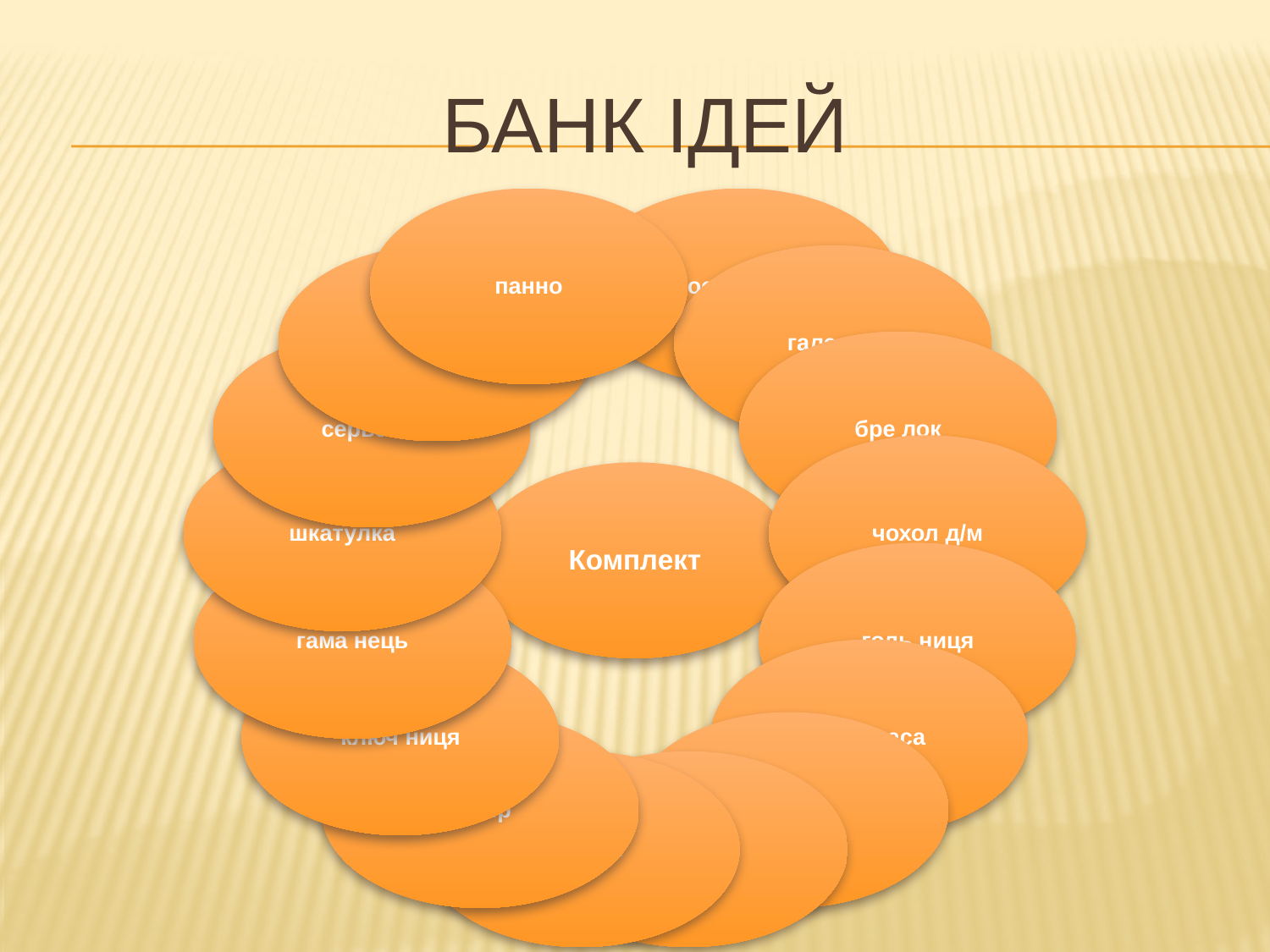

# Банк ідей
Комплект
косметичка
галс тук
бре лок
чохол д/м
голь ниця
прик раса
пояс
Закол
ка
аль бом
комір
ключ ниця
гама нець
шкатулка
серветка
саше
панно